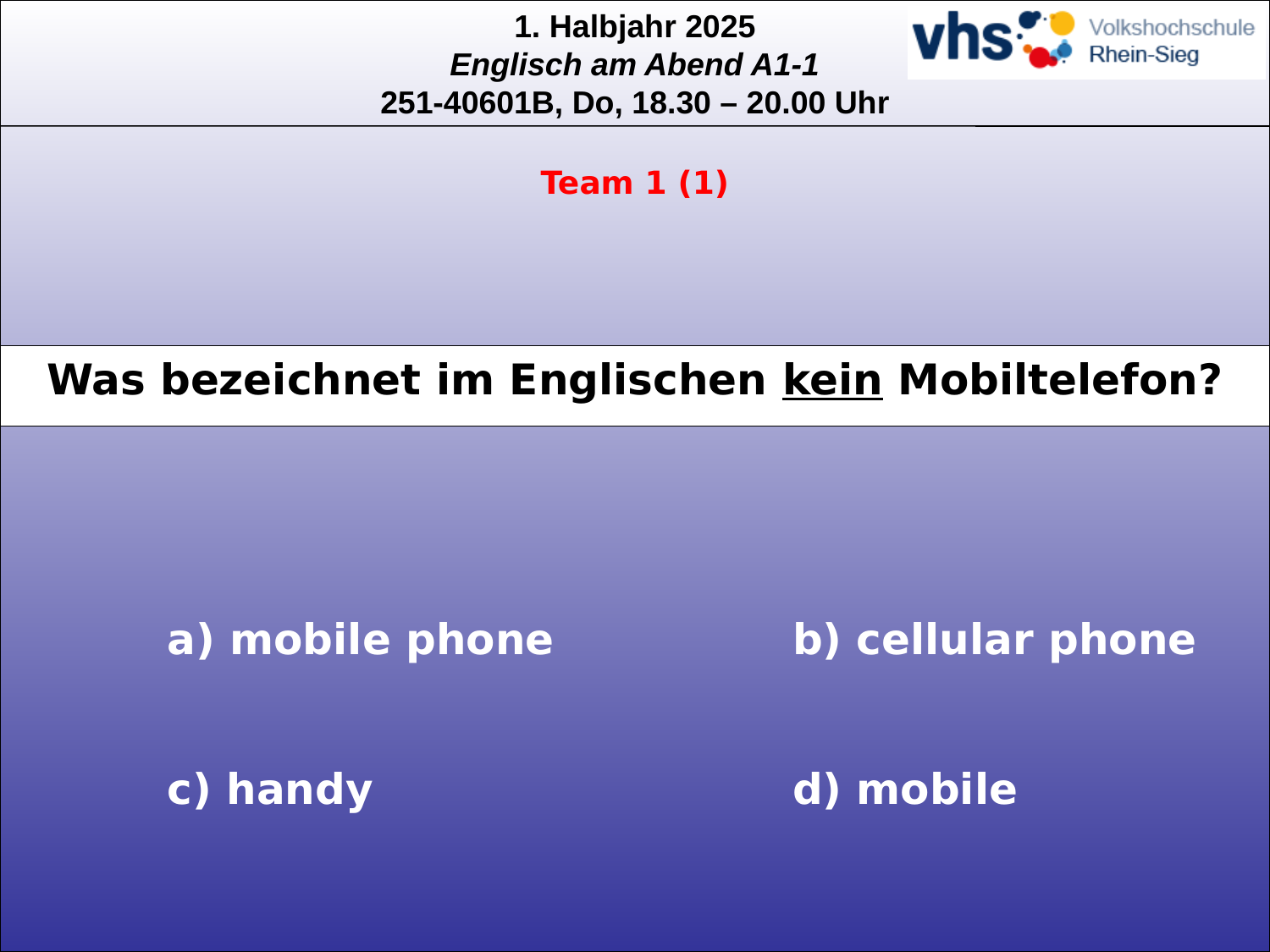

Team 1 (1)
# Was bezeichnet im Englischen kein Mobiltelefon?
 mobile phone
b) cellular phone
c) handy
d) mobile